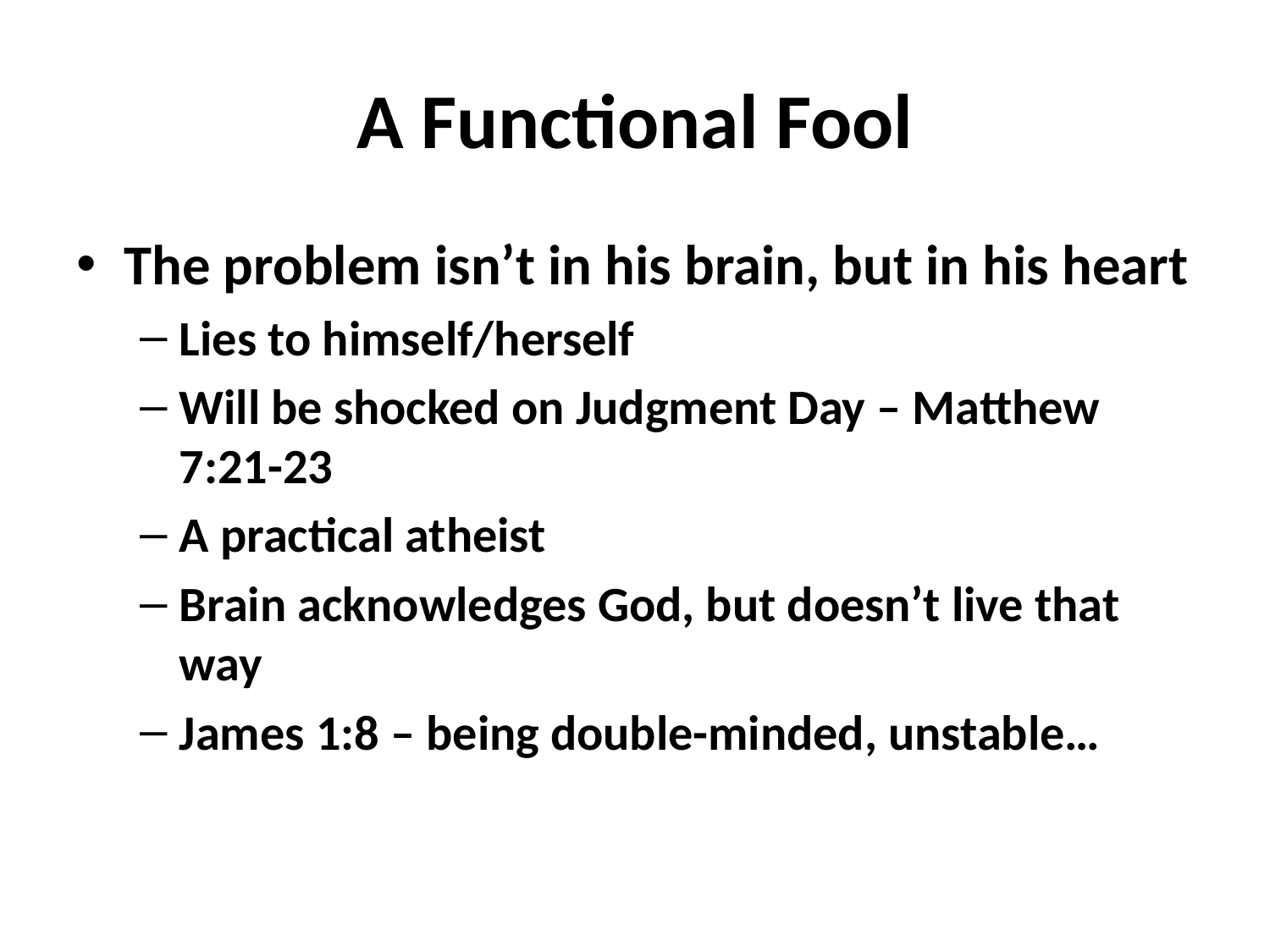

# A Functional Fool
The problem isn’t in his brain, but in his heart
Lies to himself/herself
Will be shocked on Judgment Day – Matthew 7:21-23
A practical atheist
Brain acknowledges God, but doesn’t live that way
James 1:8 – being double-minded, unstable…